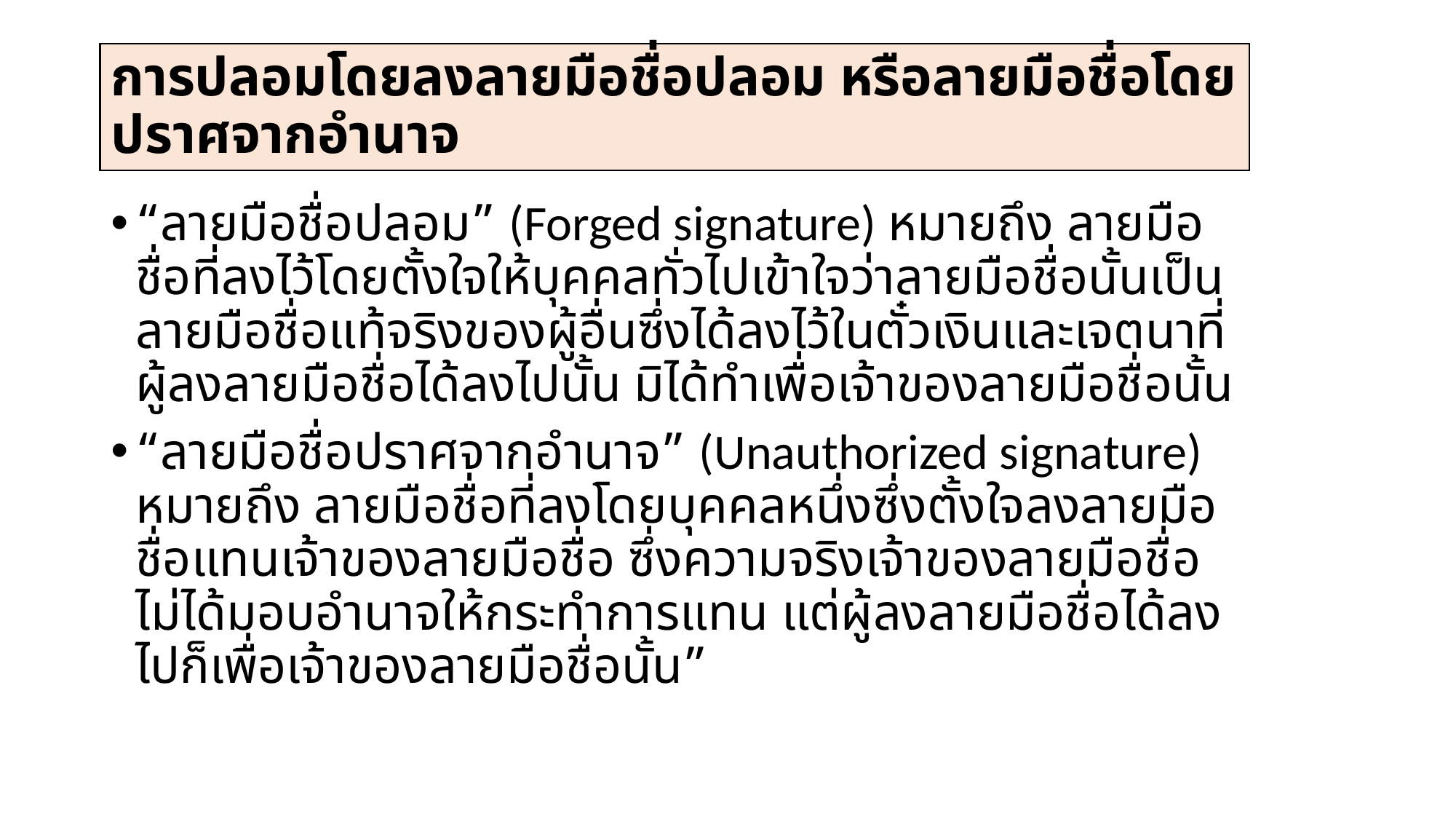

# การปลอมโดยลงลายมือชื่อปลอม หรือลายมือชื่อโดยปราศจากอำนาจ
“ลายมือชื่อปลอม” (Forged signature) หมายถึง ลายมือชื่อที่ลงไว้โดยตั้งใจให้บุคคลทั่วไปเข้าใจว่าลายมือชื่อนั้นเป็นลายมือชื่อแท้จริงของผู้อื่นซึ่งได้ลงไว้ในตั๋วเงินและเจตนาที่ผู้ลงลายมือชื่อได้ลงไปนั้น มิได้ทำเพื่อเจ้าของลายมือชื่อนั้น
“ลายมือชื่อปราศจากอำนาจ” (Unauthorized signature) หมายถึง ลายมือชื่อที่ลงโดยบุคคลหนึ่งซึ่งตั้งใจลงลายมือชื่อแทนเจ้าของลายมือชื่อ ซึ่งความจริงเจ้าของลายมือชื่อไม่ได้มอบอำนาจให้กระทำการแทน แต่ผู้ลงลายมือชื่อได้ลงไปก็เพื่อเจ้าของลายมือชื่อนั้น”